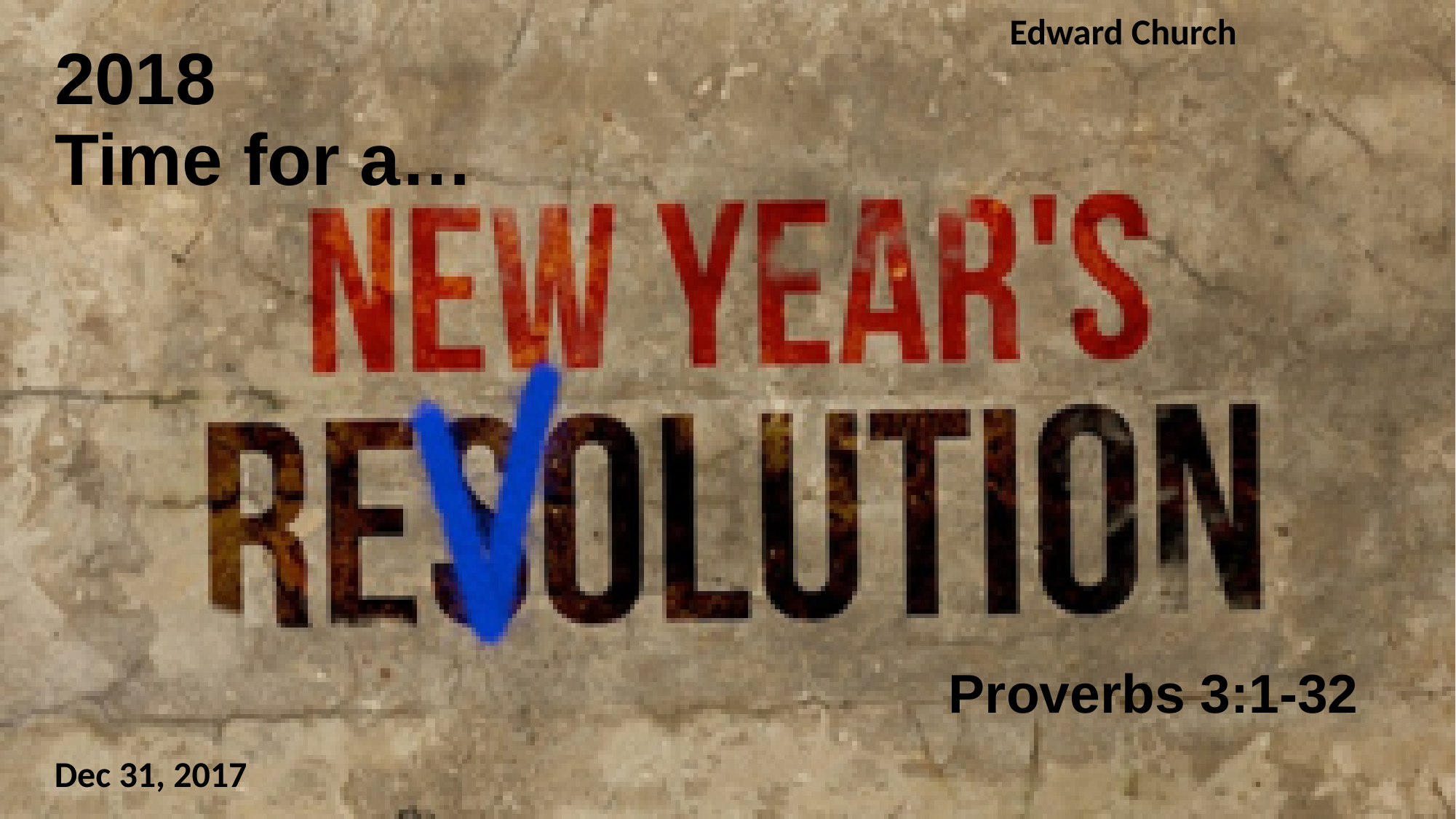

Edward Church
# 2018 Time for a…
Proverbs 3:1-32
Dec 31, 2017